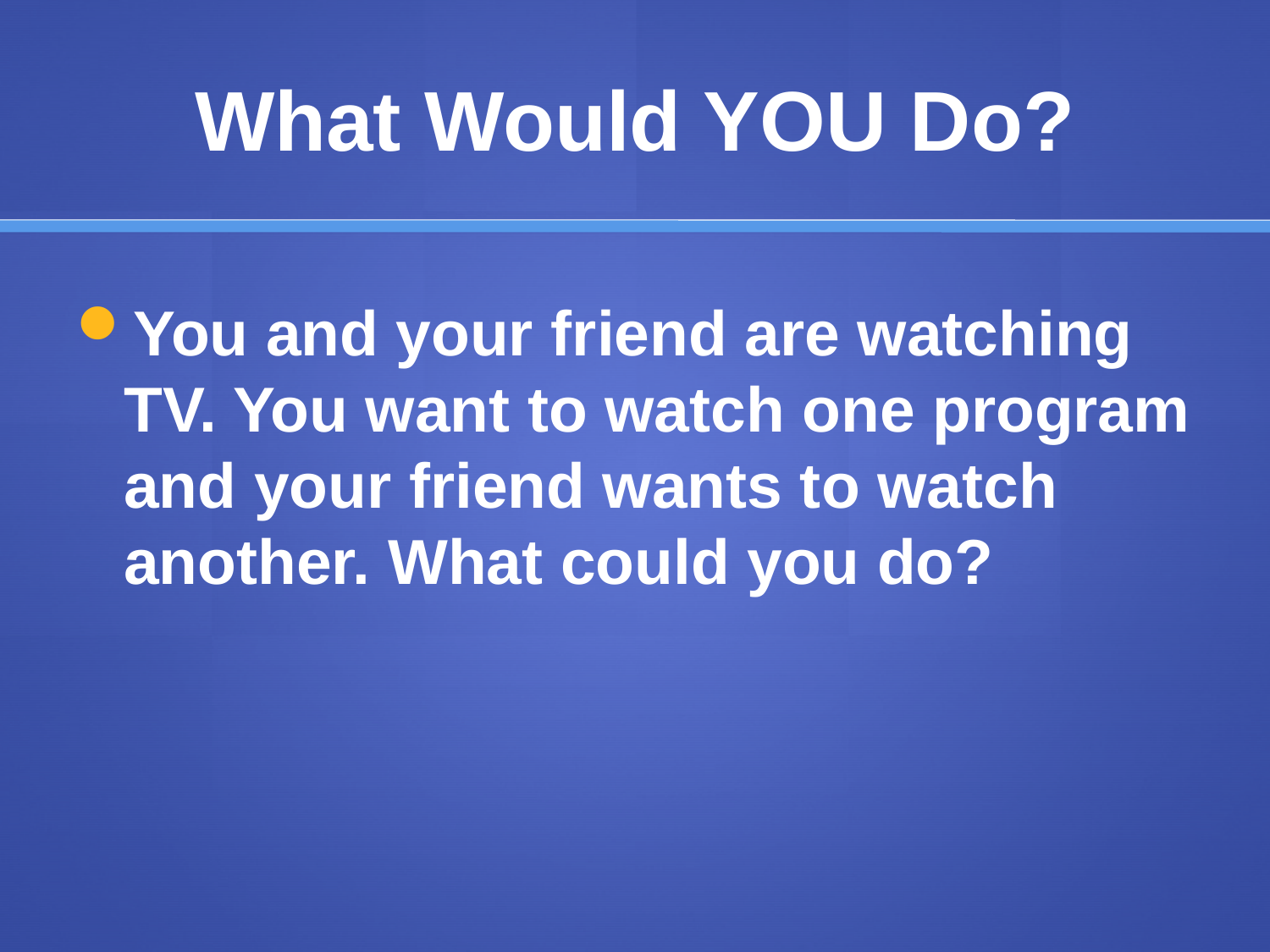

# What Would YOU Do?
You and your friend are watching TV. You want to watch one program and your friend wants to watch another. What could you do?